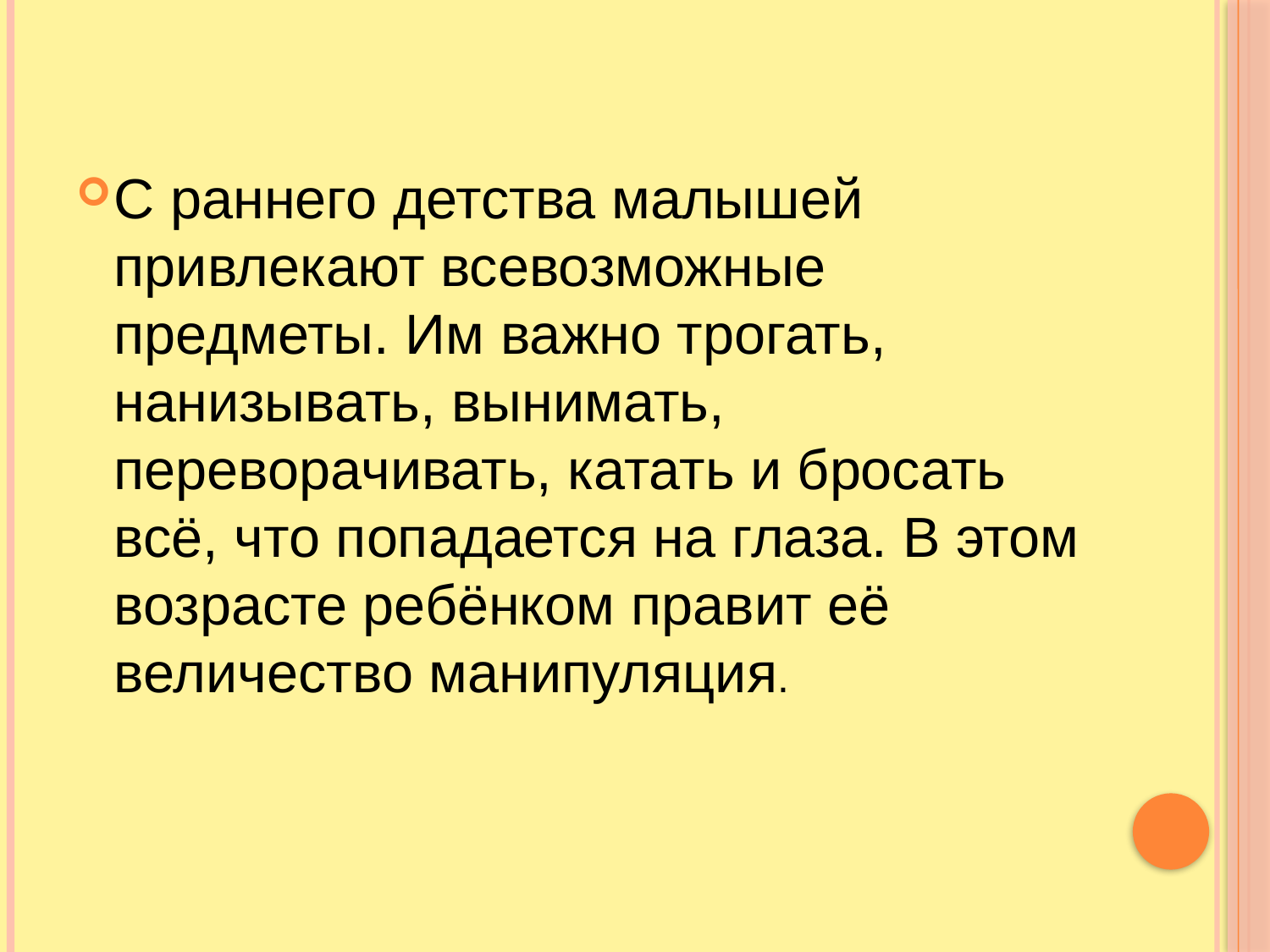

#
С раннего детства малышей привлекают всевозможные предметы. Им важно трогать, нанизывать, вынимать, переворачивать, катать и бросать всё, что попадается на глаза. В этом возрасте ребёнком правит её величество манипуляция.